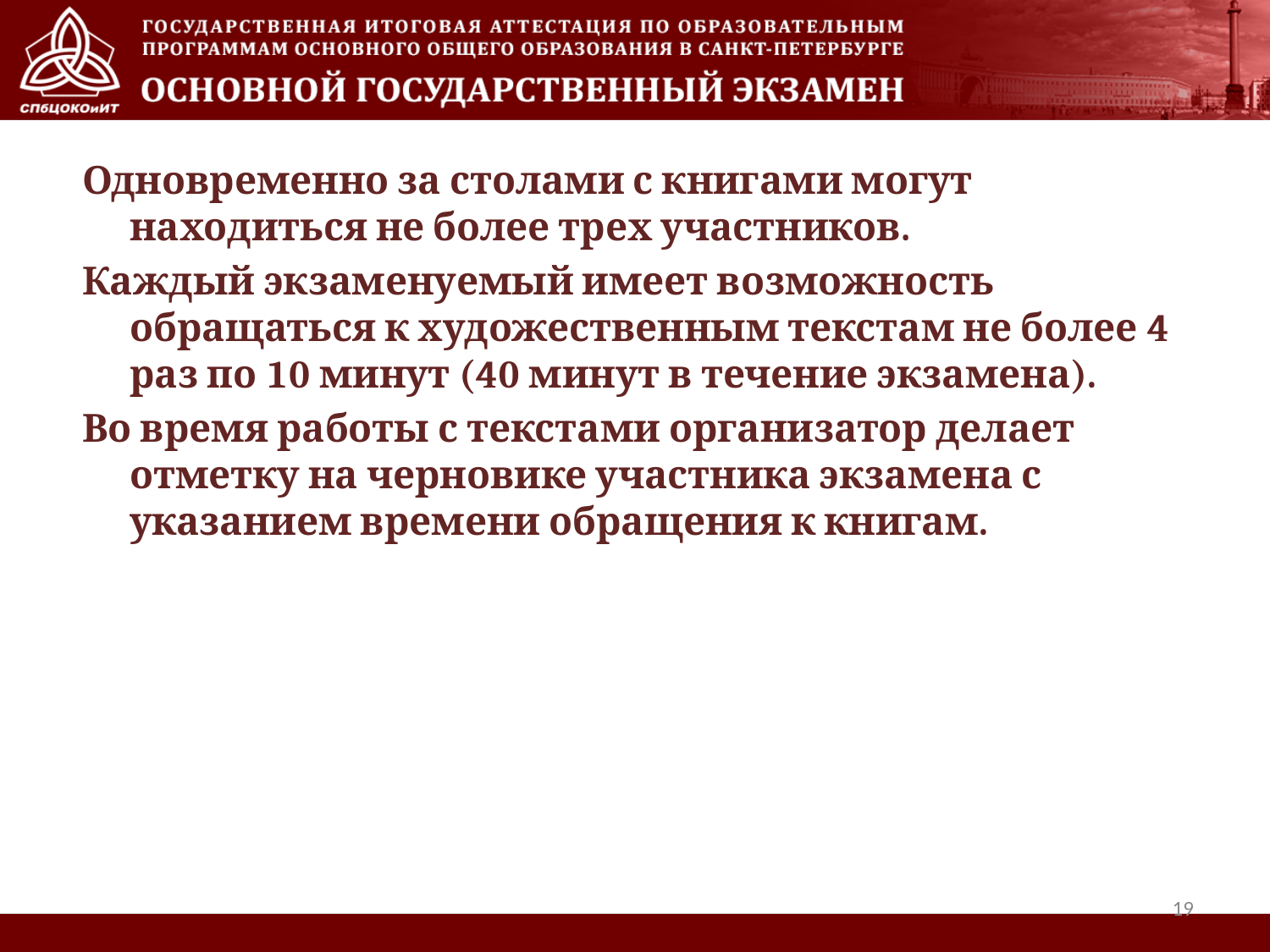

Одновременно за столами с книгами могут находиться не более трех участников.
Каждый экзаменуемый имеет возможность обращаться к художественным текстам не более 4 раз по 10 минут (40 минут в течение экзамена).
Во время работы с текстами организатор делает отметку на черновике участника экзамена с указанием времени обращения к книгам.

19